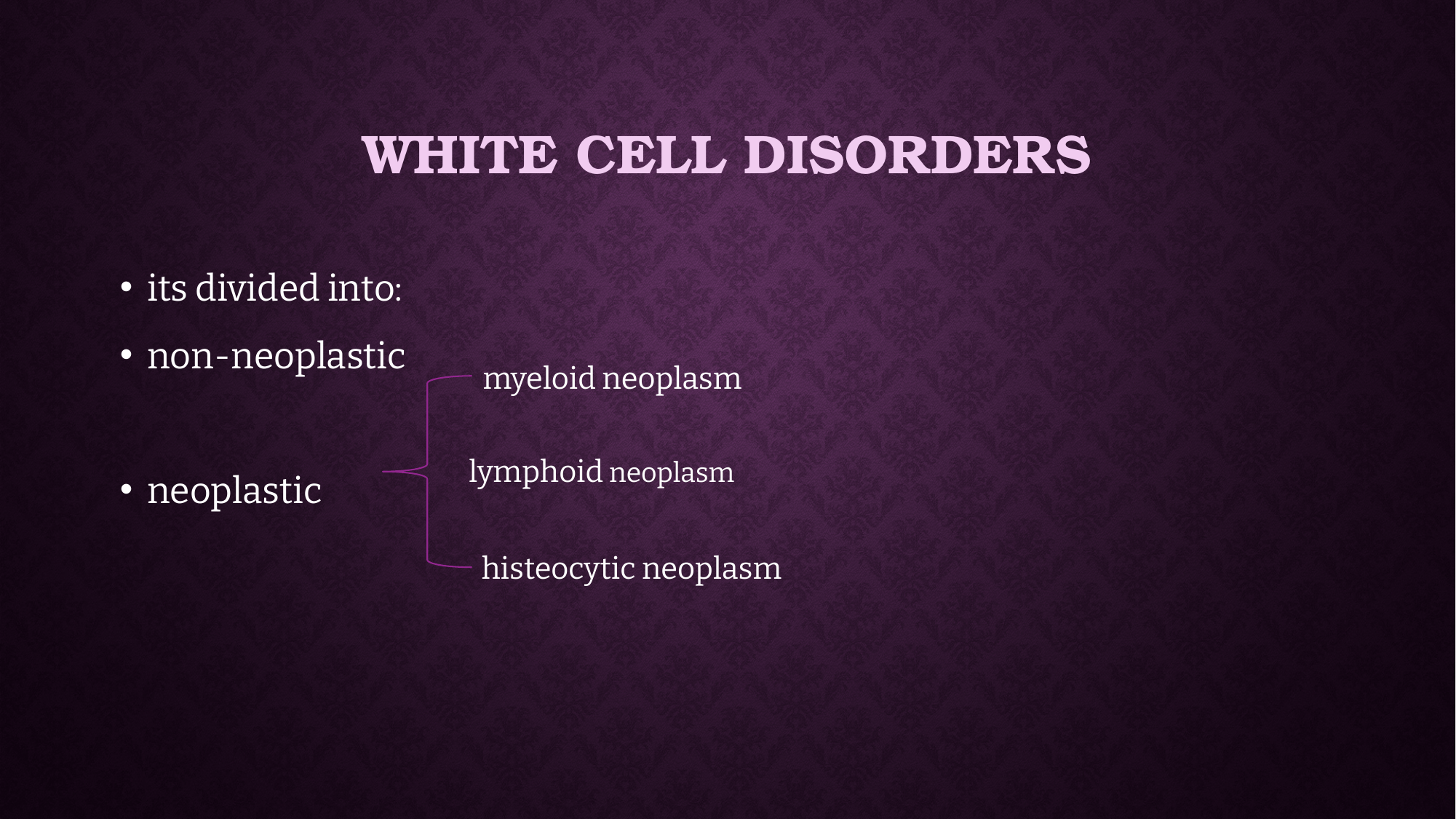

# White Cell disorders
its divided into:
non-neoplastic

neoplastic

myeloid neoplasm

lymphoid neoplasm
histeocytic neoplasm